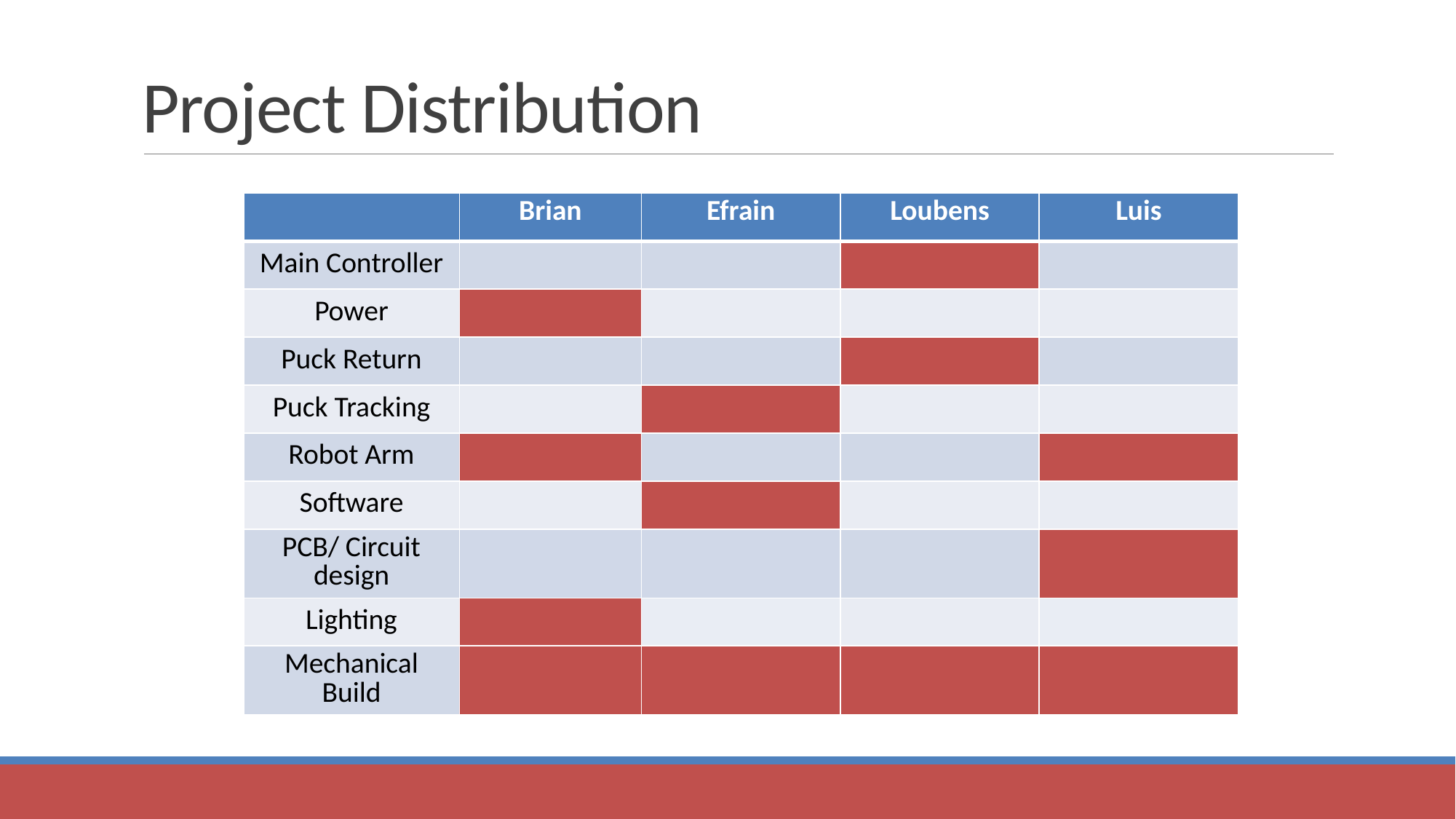

# Project Distribution
|  | Brian | Efrain | Loubens | Luis |
| --- | --- | --- | --- | --- |
| Main Controller |  |  |  |  |
| Power |  |  |  |  |
| Puck Return |  |  |  |  |
| Puck Tracking |  |  |  |  |
| Robot Arm |  |  |  |  |
| Software |  |  |  |  |
| PCB/ Circuit design |  |  |  |  |
| Lighting |  |  |  |  |
| Mechanical Build |  |  |  |  |